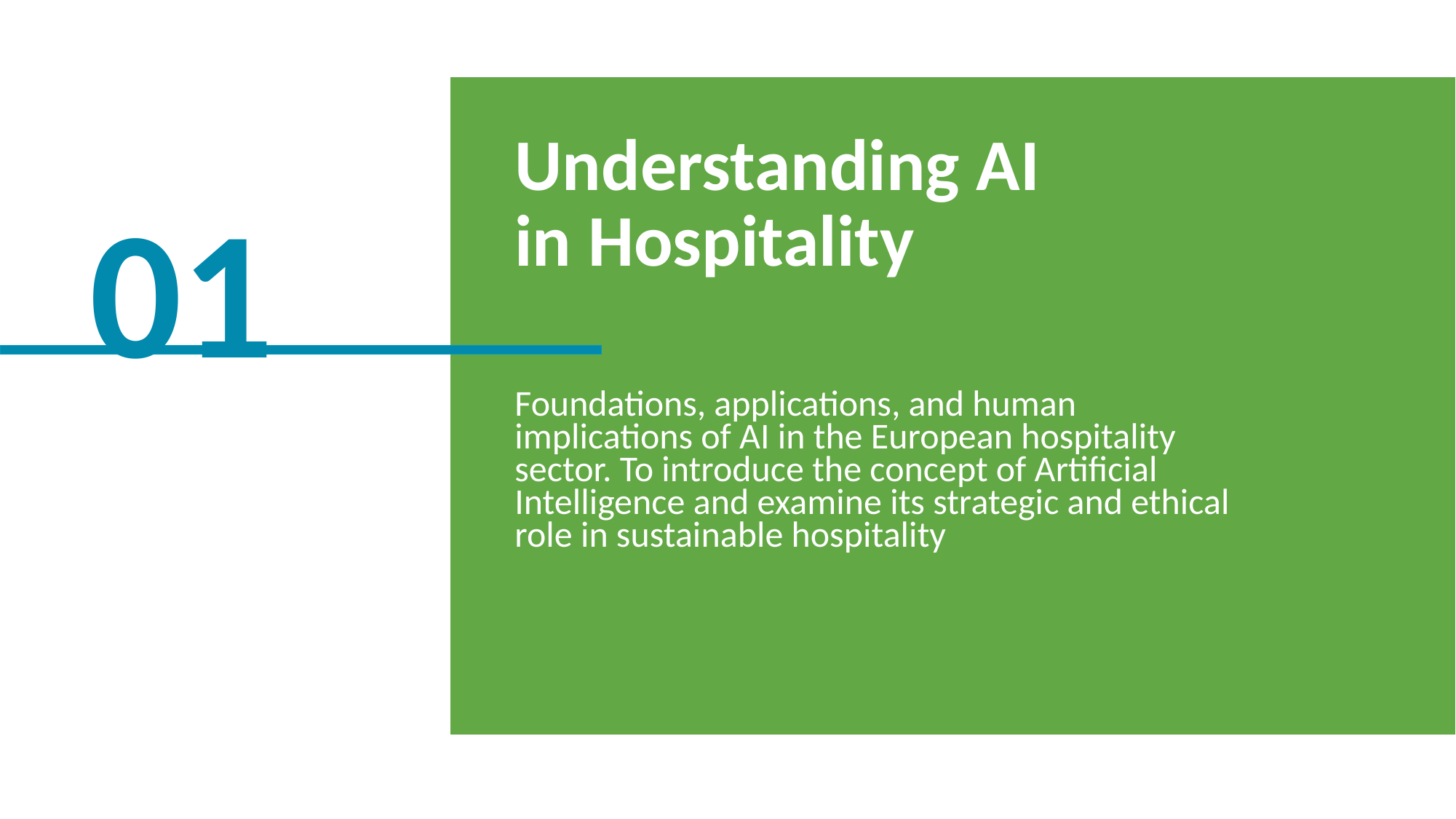

Understanding AI
in Hospitality

Foundations, applications, and human implications of AI in the European hospitality sector. To introduce the concept of Artificial Intelligence and examine its strategic and ethical role in sustainable hospitality

01